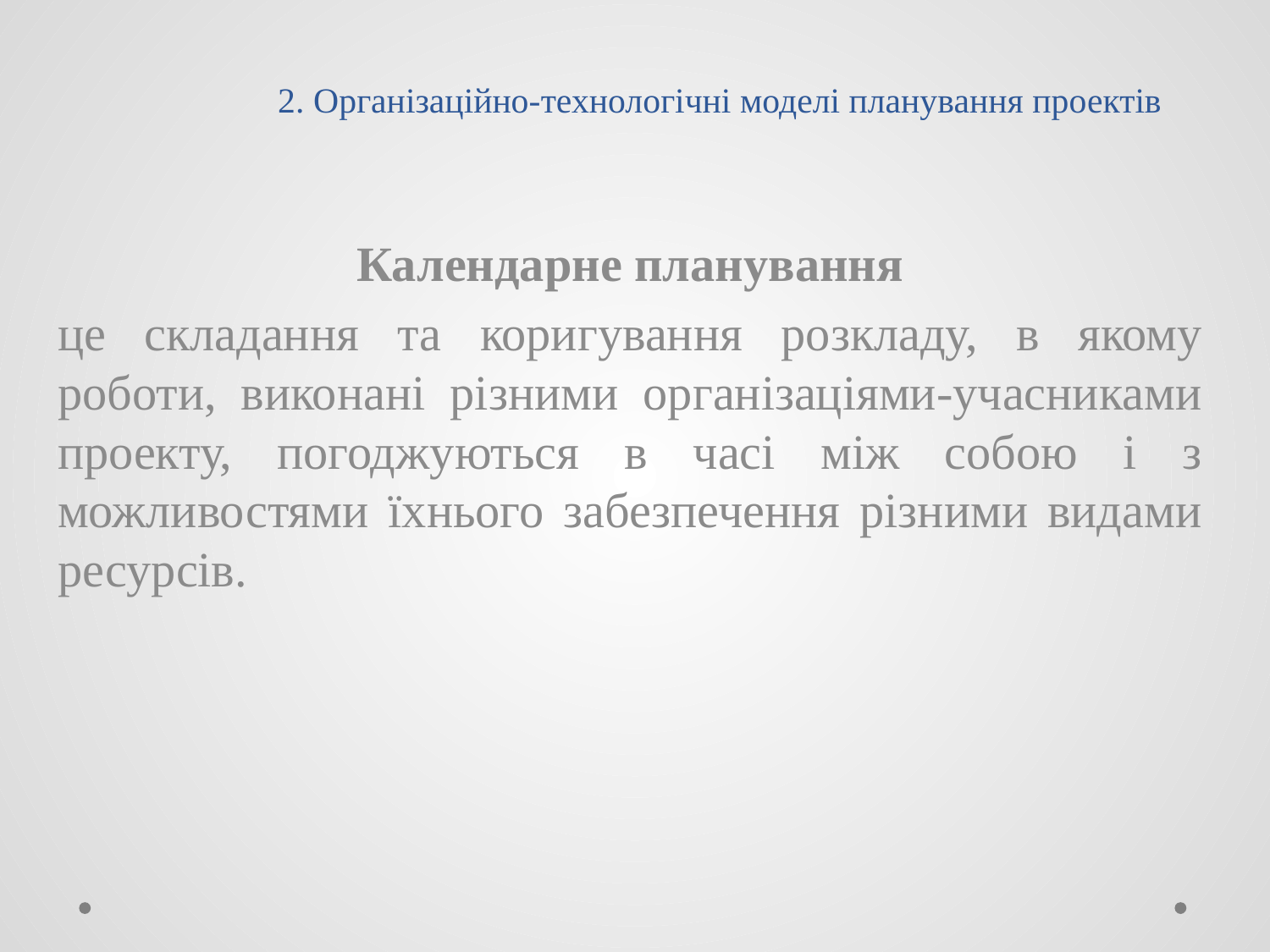

# 2. Організаційно-технологічні моделі планування проектів
Календарне планування
це складання та коригування розкладу, в якому роботи, виконані різними організаціями-учасниками проекту, погоджуються в часі між собою і з можливостями їхнього забезпечення різними видами ресурсів.